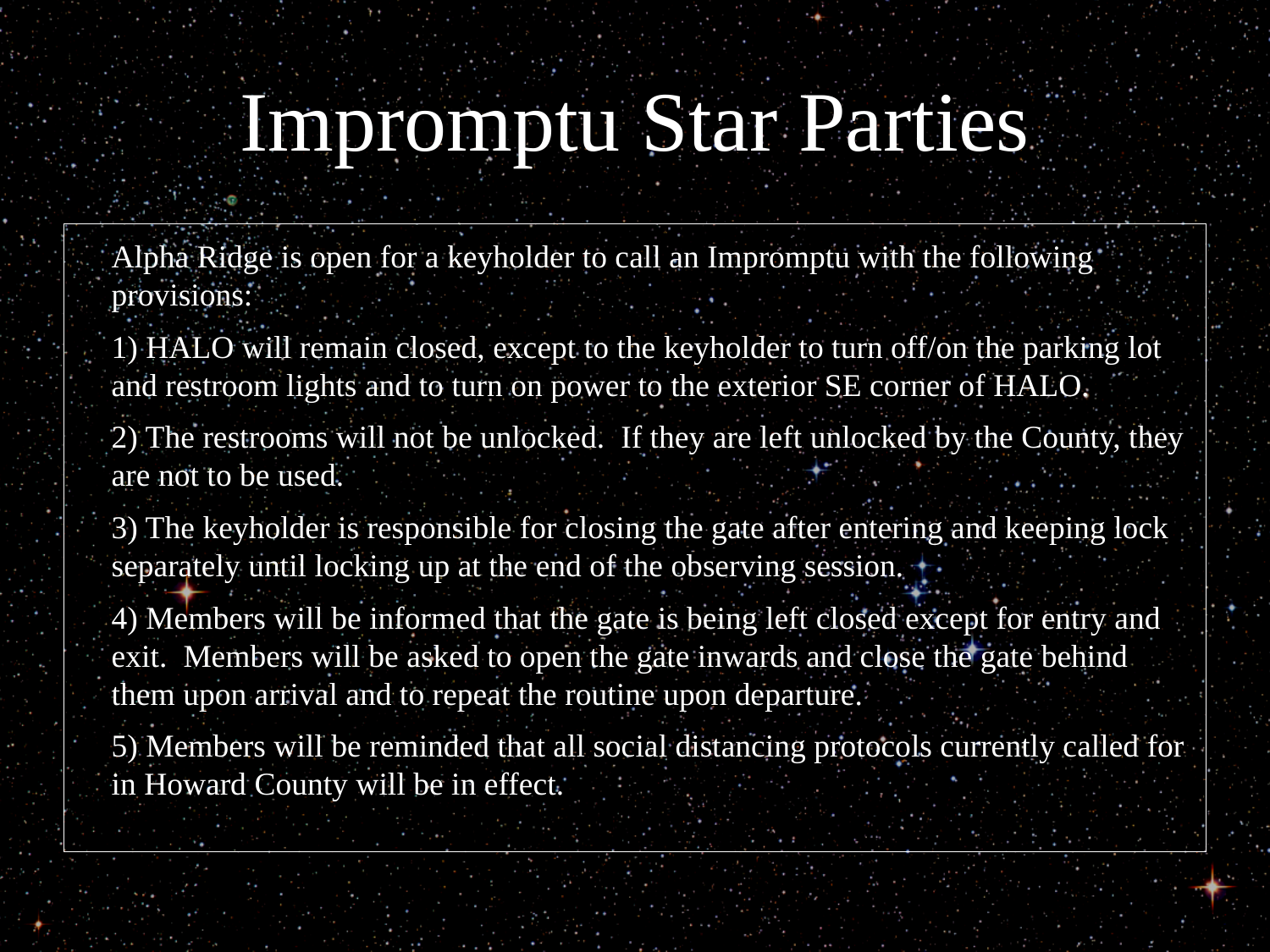

# Impromptu Star Parties
Alpha Ridge is open for a keyholder to call an Impromptu with the following provisions:
1) HALO will remain closed, except to the keyholder to turn off/on the parking lot and restroom lights and to turn on power to the exterior SE corner of HALO.
2) The restrooms will not be unlocked.  If they are left unlocked by the County, they are not to be used.
3) The keyholder is responsible for closing the gate after entering and keeping lock separately until locking up at the end of the observing session.
4) Members will be informed that the gate is being left closed except for entry and exit.  Members will be asked to open the gate inwards and close the gate behind them upon arrival and to repeat the routine upon departure.
5) Members will be reminded that all social distancing protocols currently called for in Howard County will be in effect.